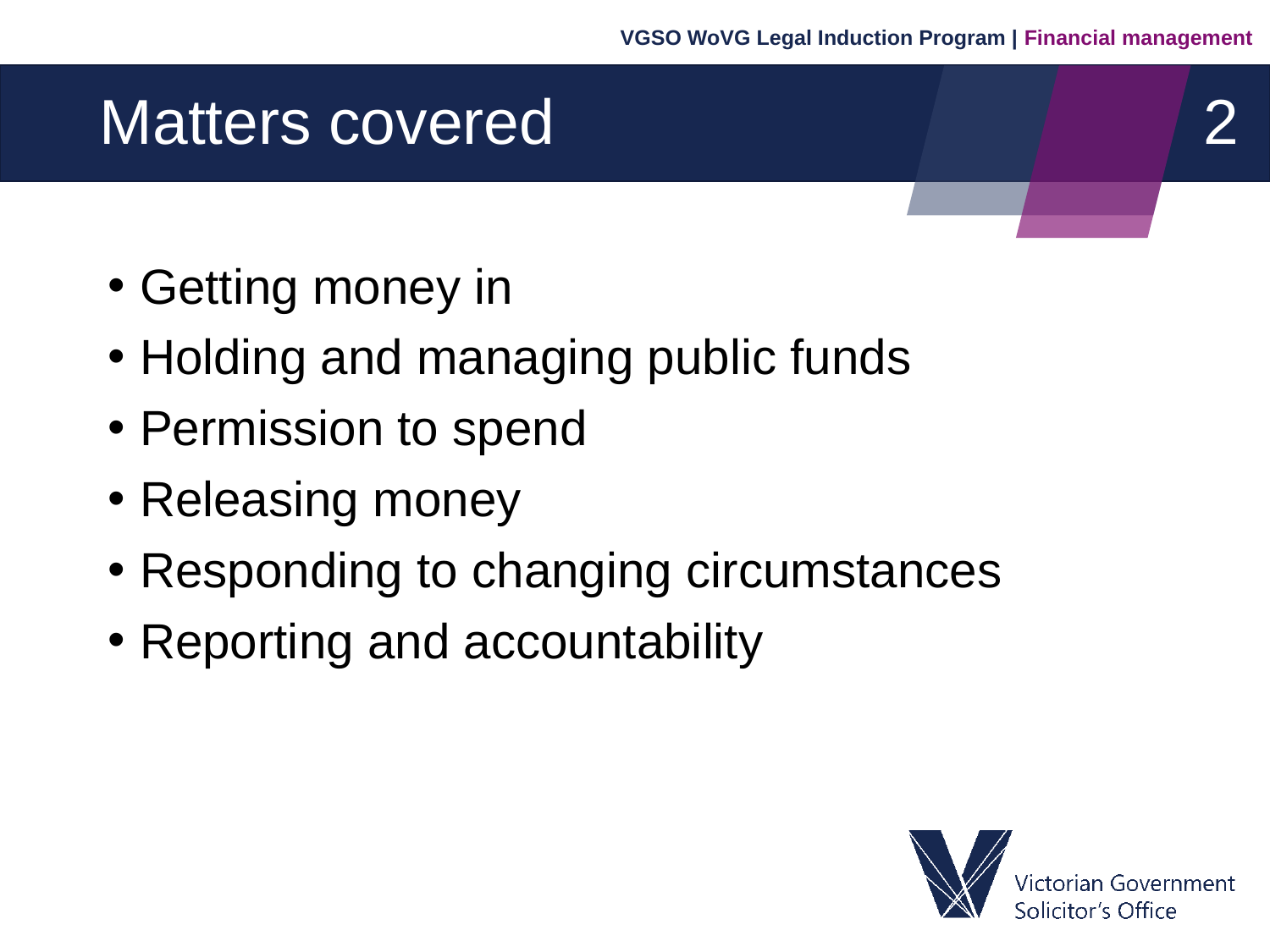

VGSO WoVG Legal Induction Program | Financial management
2
# Matters covered
Getting money in
Holding and managing public funds
Permission to spend
Releasing money
Responding to changing circumstances
Reporting and accountability